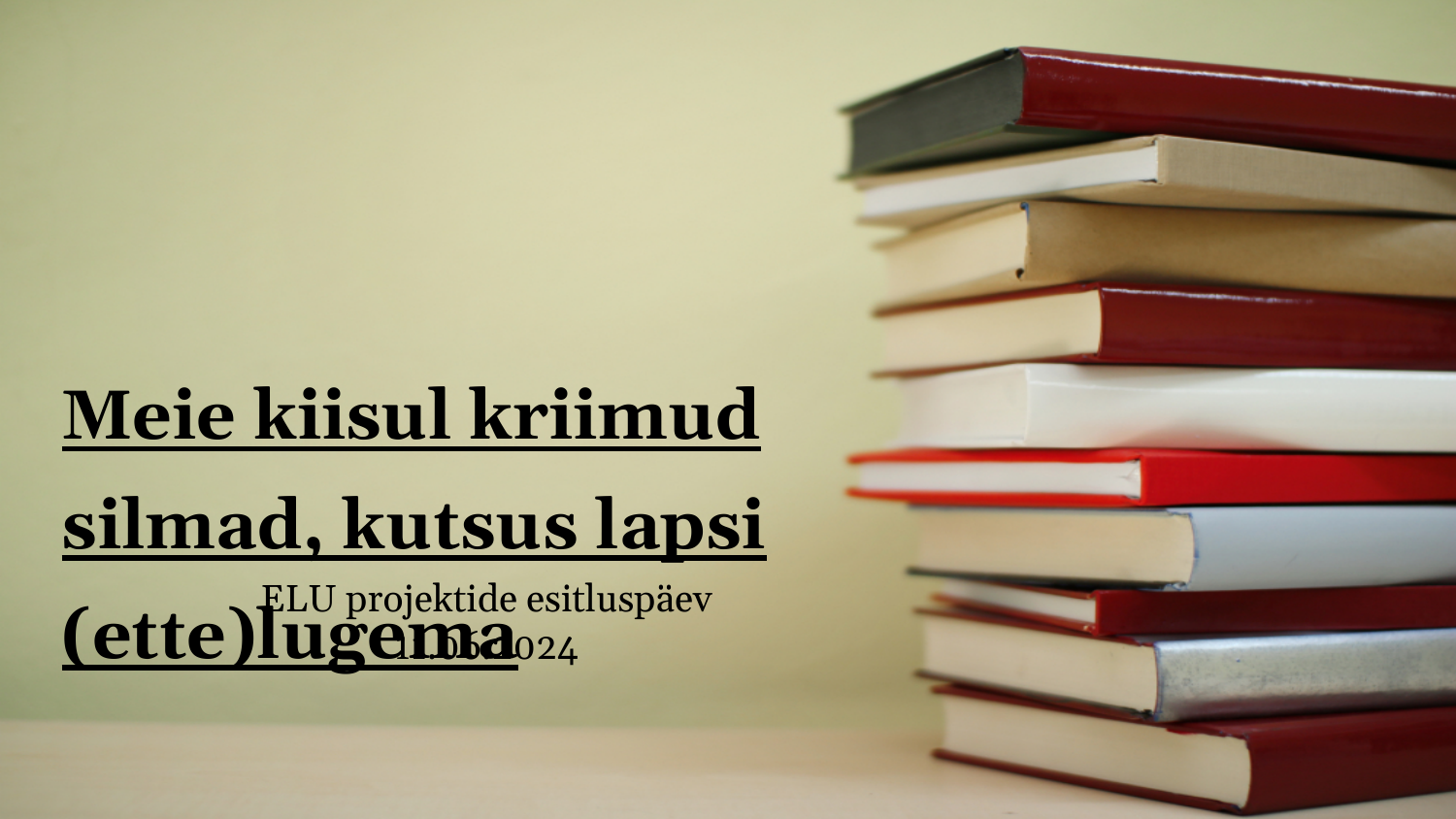

# Meie kiisul kriimud silmad, kutsus lapsi (ette)lugema

ELU projektide esitluspäev
11.06.2024